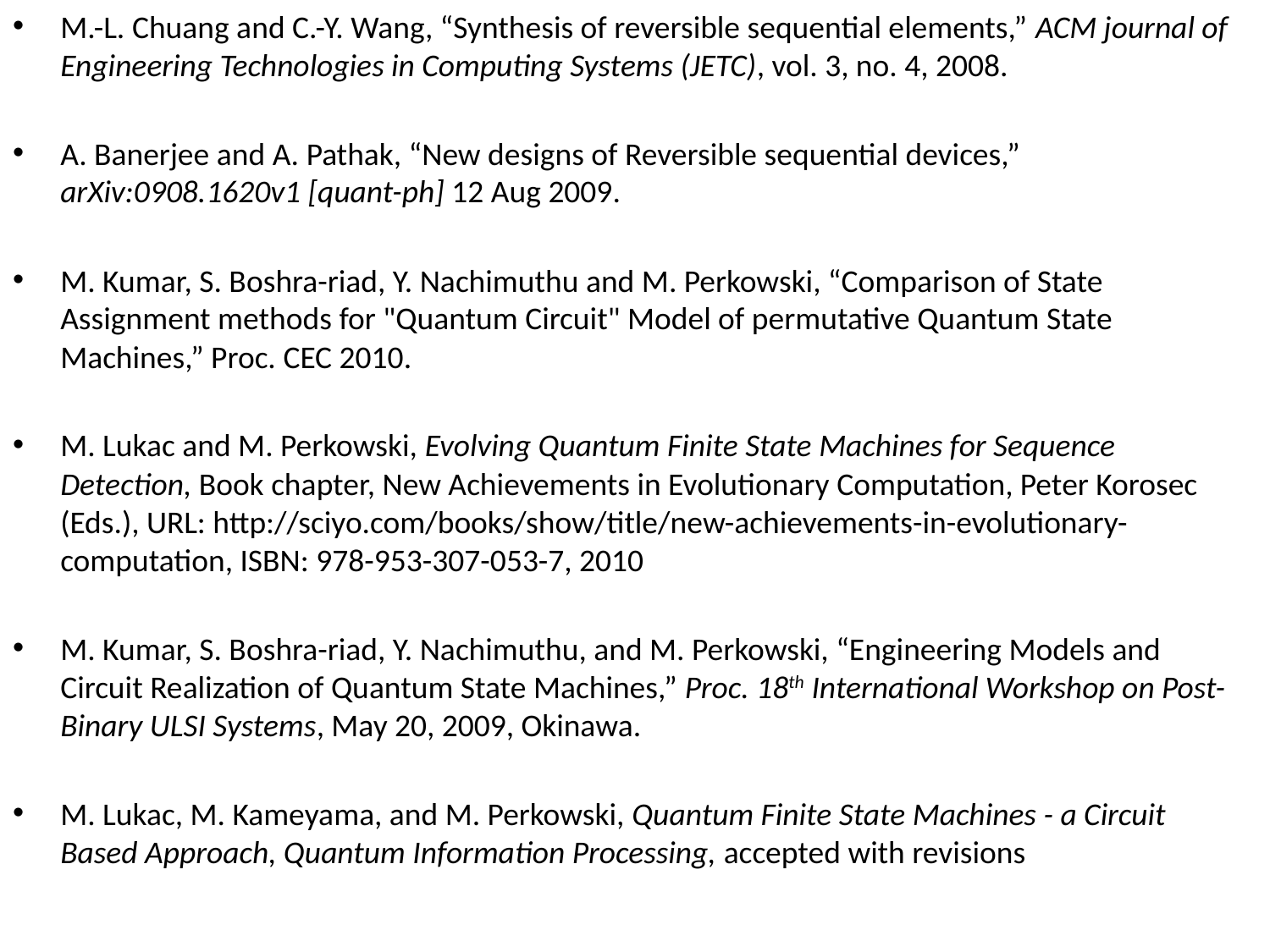

M.-L. Chuang and C.-Y. Wang, “Synthesis of reversible sequential elements,” ACM journal of Engineering Technologies in Computing Systems (JETC), vol. 3, no. 4, 2008.

A. Banerjee and A. Pathak, “New designs of Reversible sequential devices,” arXiv:0908.1620v1 [quant-ph] 12 Aug 2009.

M. Kumar, S. Boshra-riad, Y. Nachimuthu and M. Perkowski, “Comparison of State Assignment methods for "Quantum Circuit" Model of permutative Quantum State Machines,” Proc. CEC 2010.

M. Lukac and M. Perkowski, Evolving Quantum Finite State Machines for Sequence Detection, Book chapter, New Achievements in Evolutionary Computation, Peter Korosec (Eds.), URL: http://sciyo.com/books/show/title/new-achievements-in-evolutionary-computation, ISBN: 978-953-307-053-7, 2010

M. Kumar, S. Boshra-riad, Y. Nachimuthu, and M. Perkowski, “Engineering Models and Circuit Realization of Quantum State Machines,” Proc. 18th International Workshop on Post-Binary ULSI Systems, May 20, 2009, Okinawa.

M. Lukac, M. Kameyama, and M. Perkowski, Quantum Finite State Machines - a Circuit Based Approach, Quantum Information Processing, accepted with revisions